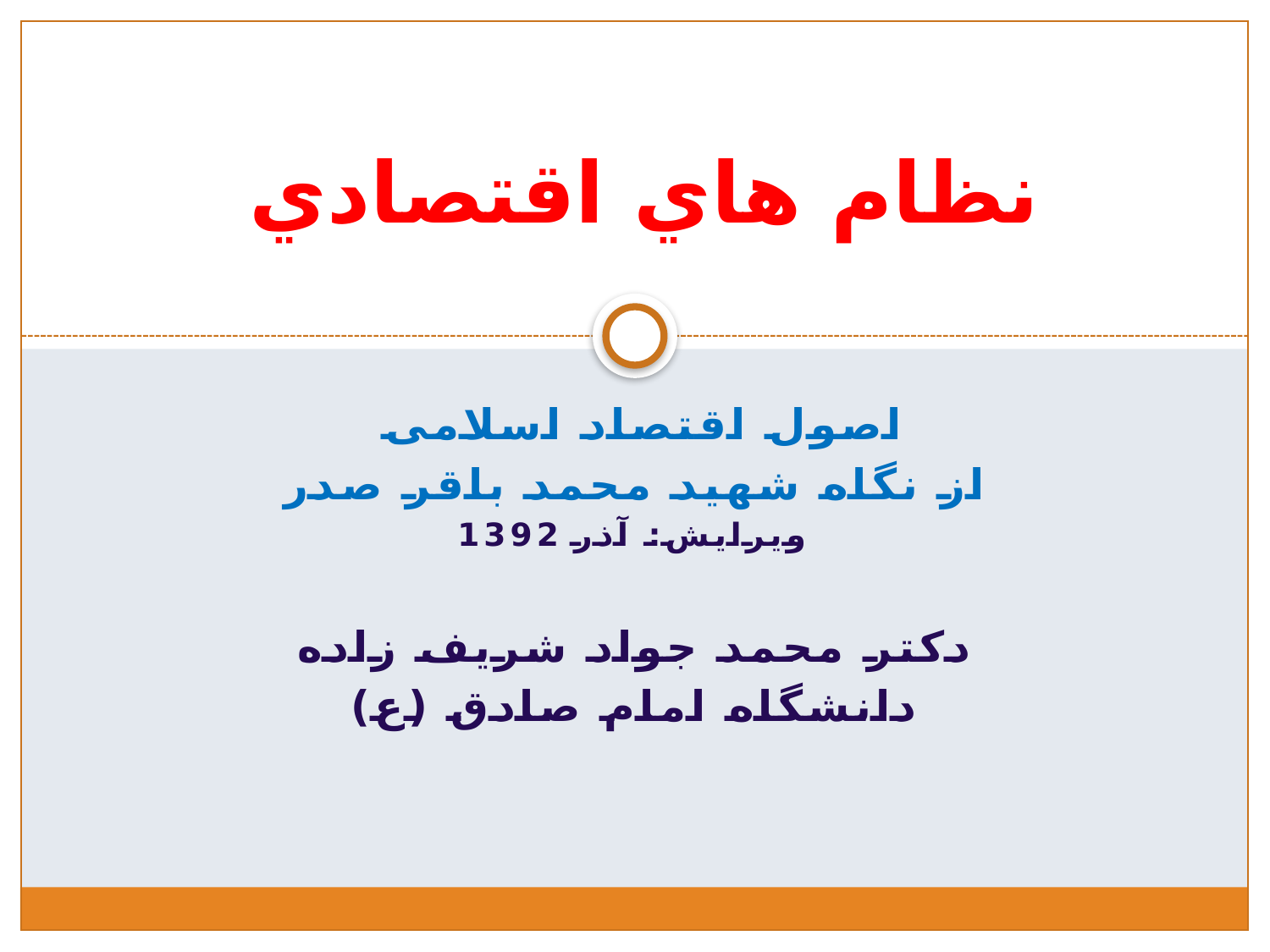

# نظام هاي اقتصادي
اصول اقتصاد اسلامی
از نگاه شهید محمد باقر صدر
ویرایش: آذر 1392

دکتر محمد جواد شريف زاده
دانشگاه امام صادق (ع)